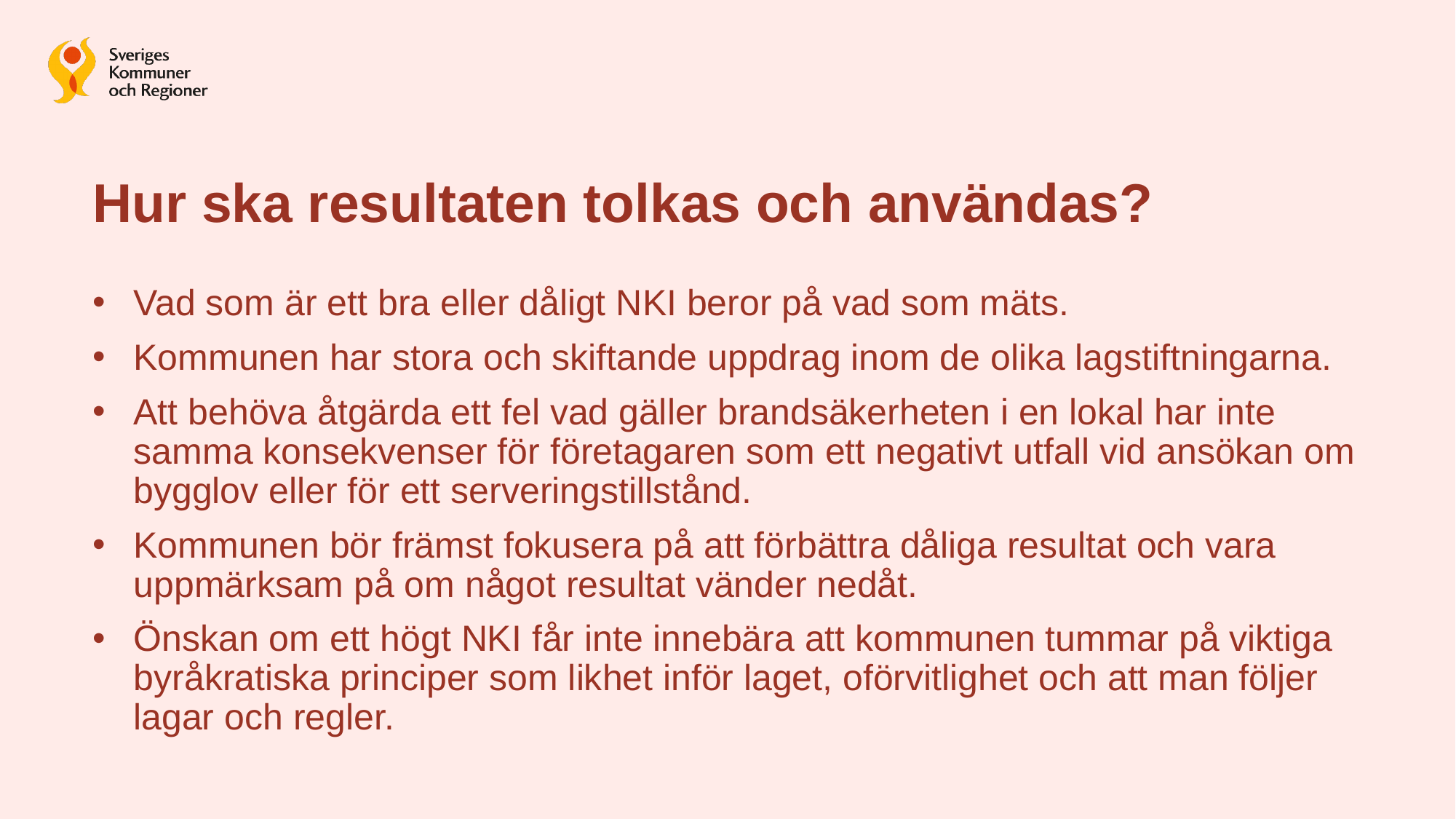

# Hur ska resultaten tolkas och användas?
Vad som är ett bra eller dåligt NKI beror på vad som mäts.
Kommunen har stora och skiftande uppdrag inom de olika lagstiftningarna.
Att behöva åtgärda ett fel vad gäller brandsäkerheten i en lokal har inte samma konsekvenser för företagaren som ett negativt utfall vid ansökan om bygglov eller för ett serveringstillstånd.
Kommunen bör främst fokusera på att förbättra dåliga resultat och vara uppmärksam på om något resultat vänder nedåt.
Önskan om ett högt NKI får inte innebära att kommunen tummar på viktiga byråkratiska principer som likhet inför laget, oförvitlighet och att man följer lagar och regler.